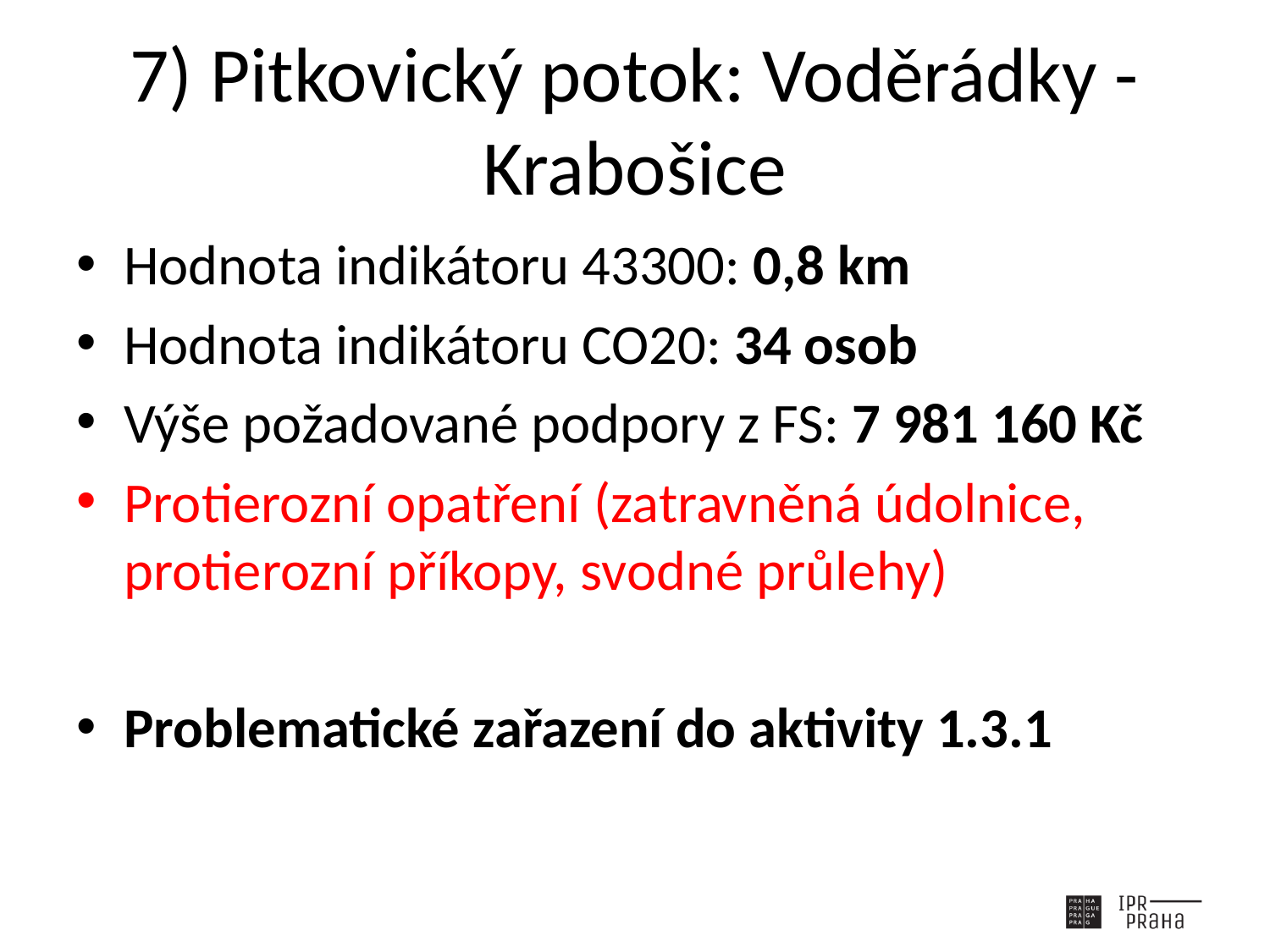

# 7) Pitkovický potok: Voděrádky - Krabošice
Hodnota indikátoru 43300: 0,8 km
Hodnota indikátoru CO20: 34 osob
Výše požadované podpory z FS: 7 981 160 Kč
Protierozní opatření (zatravněná údolnice, protierozní příkopy, svodné průlehy)

Problematické zařazení do aktivity 1.3.1